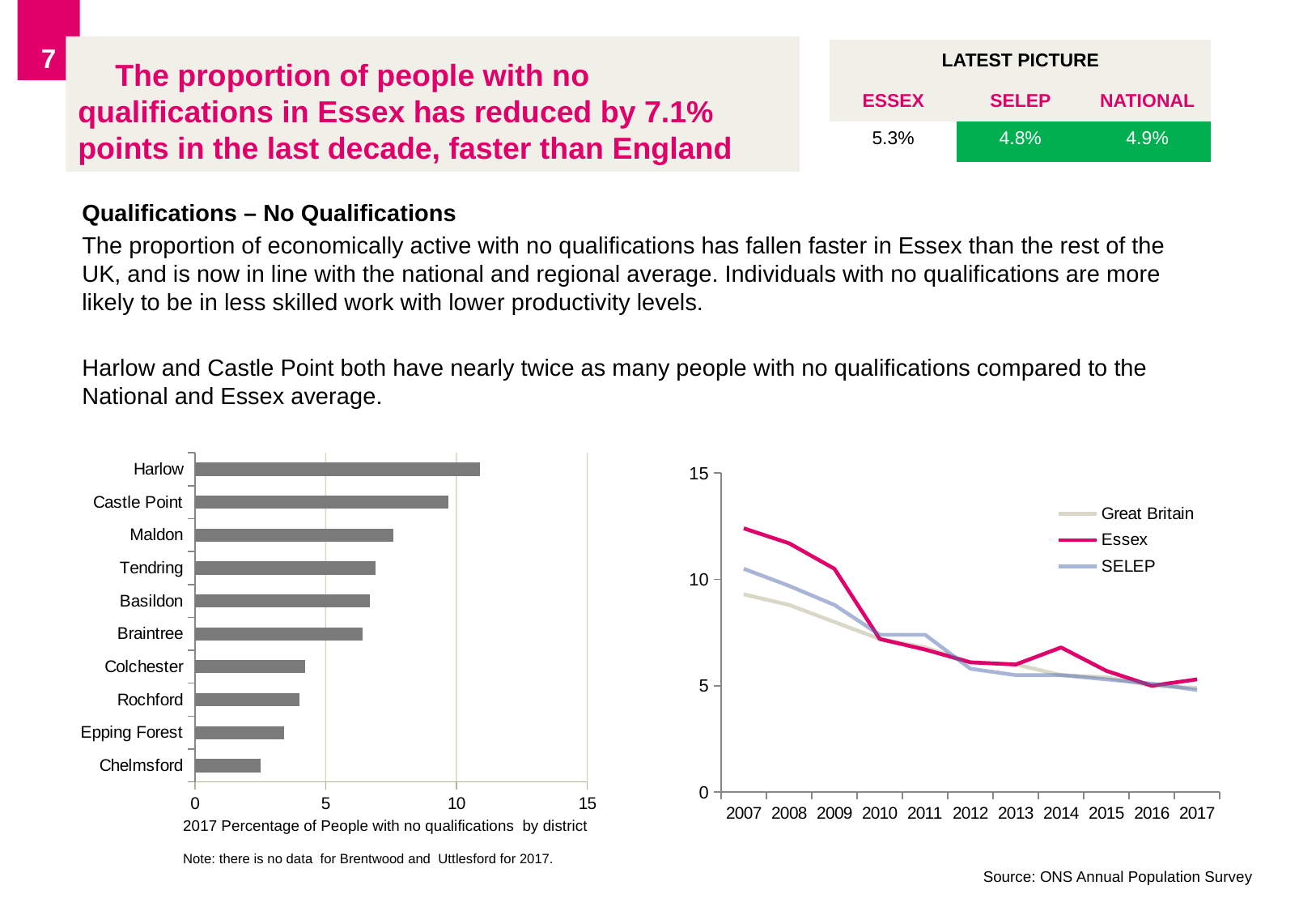

7
# The proportion of people with no qualifications in Essex has reduced by 7.1% points in the last decade, faster than England
| LATEST PICTURE |  |  |
| --- | --- | --- |
| ESSEX | SELEP | NATIONAL |
| 5.3% | 4.8% | 4.9% |
Qualifications – No Qualifications
The proportion of economically active with no qualifications has fallen faster in Essex than the rest of the UK, and is now in line with the national and regional average. Individuals with no qualifications are more likely to be in less skilled work with lower productivity levels.

Harlow and Castle Point both have nearly twice as many people with no qualifications compared to the National and Essex average.

### Chart

| Category | 2017 |
|---|---|
| Chelmsford | 2.5 |
| Epping Forest | 3.4 |
| Rochford | 4.0 |
| Colchester | 4.2 |
| Braintree | 6.4 |
| Basildon | 6.7 |
| Tendring | 6.9 |
| Maldon | 7.6 |
| Castle Point | 9.7 |
| Harlow | 10.9 |

### Chart

| Category | Great Britain | Essex | SELEP |
|---|---|---|---|
| 2007 | 9.3 | 12.4 | 10.5 |
| 2008 | 8.8 | 11.7 | 9.7 |
| 2009 | 8.0 | 10.5 | 8.8 |
| 2010 | 7.2 | 7.2 | 7.4 |
| 2011 | 6.8 | 6.7 | 7.4 |
| 2012 | 6.1 | 6.1 | 5.8 |
| 2013 | 6.0 | 6.0 | 5.5 |
| 2014 | 5.5 | 6.8 | 5.5 |
| 2015 | 5.4 | 5.7 | 5.3 |
| 2016 | 5.0 | 5.0 | 5.1 |
| 2017 | 4.9 | 5.3 | 4.8 |
2017 Percentage of People with no qualifications  by district

Note: there is no data  for Brentwood and  Uttlesford for 2017.

Source: ONS Annual Population Survey